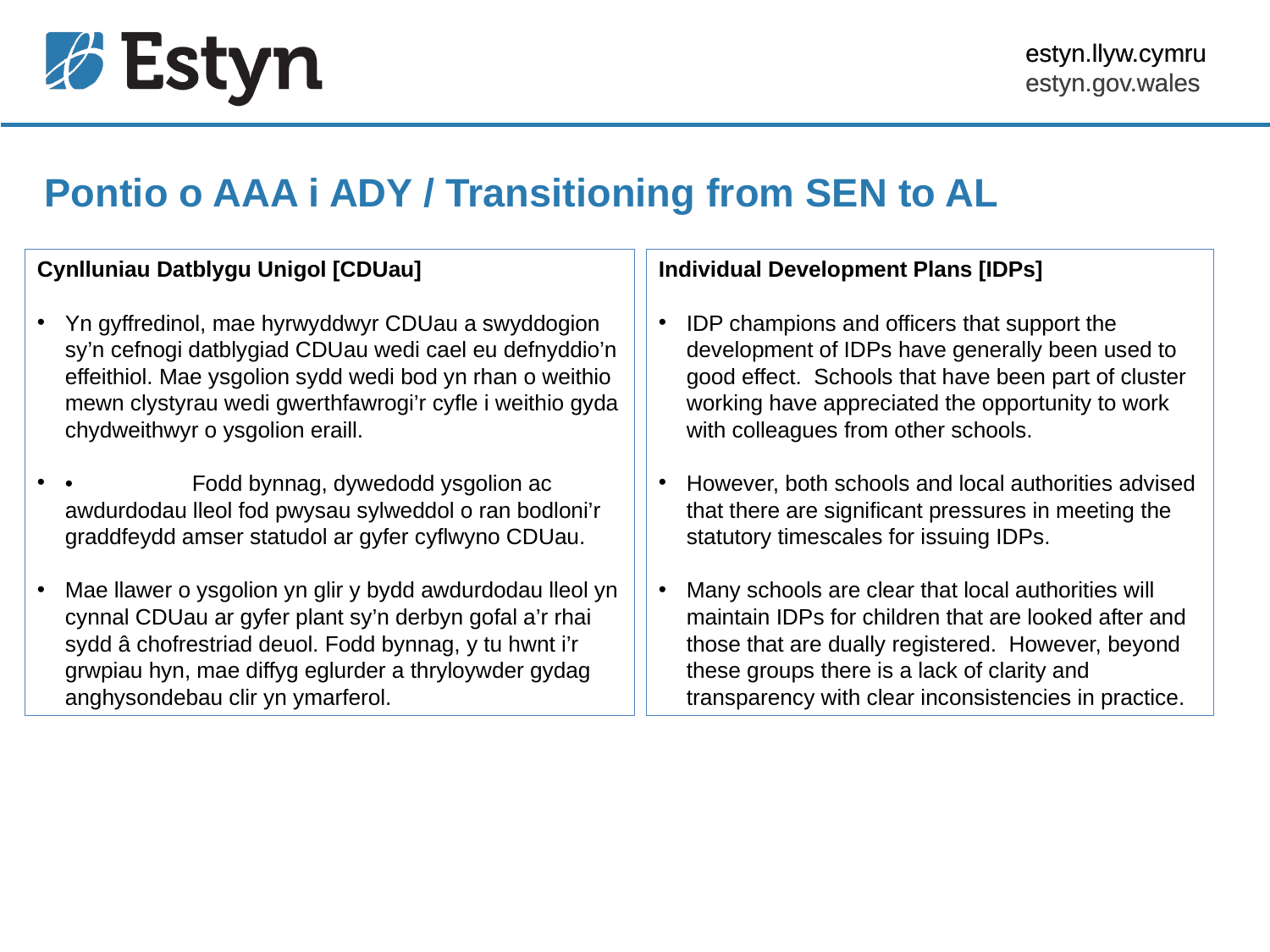

Pontio o AAA i ADY / Transitioning from SEN to AL
Cynlluniau Datblygu Unigol [CDUau]

Yn gyffredinol, mae hyrwyddwyr CDUau a swyddogion sy’n cefnogi datblygiad CDUau wedi cael eu defnyddio’n effeithiol. Mae ysgolion sydd wedi bod yn rhan o weithio mewn clystyrau wedi gwerthfawrogi’r cyfle i weithio gyda chydweithwyr o ysgolion eraill.

•	Fodd bynnag, dywedodd ysgolion ac awdurdodau lleol fod pwysau sylweddol o ran bodloni’r graddfeydd amser statudol ar gyfer cyflwyno CDUau.

Mae llawer o ysgolion yn glir y bydd awdurdodau lleol yn cynnal CDUau ar gyfer plant sy’n derbyn gofal a’r rhai sydd â chofrestriad deuol. Fodd bynnag, y tu hwnt i’r grwpiau hyn, mae diffyg eglurder a thryloywder gydag anghysondebau clir yn ymarferol.
Individual Development Plans [IDPs]

IDP champions and officers that support the development of IDPs have generally been used to good effect.  Schools that have been part of cluster working have appreciated the opportunity to work with colleagues from other schools.

However, both schools and local authorities advised that there are significant pressures in meeting the statutory timescales for issuing IDPs.

Many schools are clear that local authorities will maintain IDPs for children that are looked after and those that are dually registered.  However, beyond these groups there is a lack of clarity and transparency with clear inconsistencies in practice.